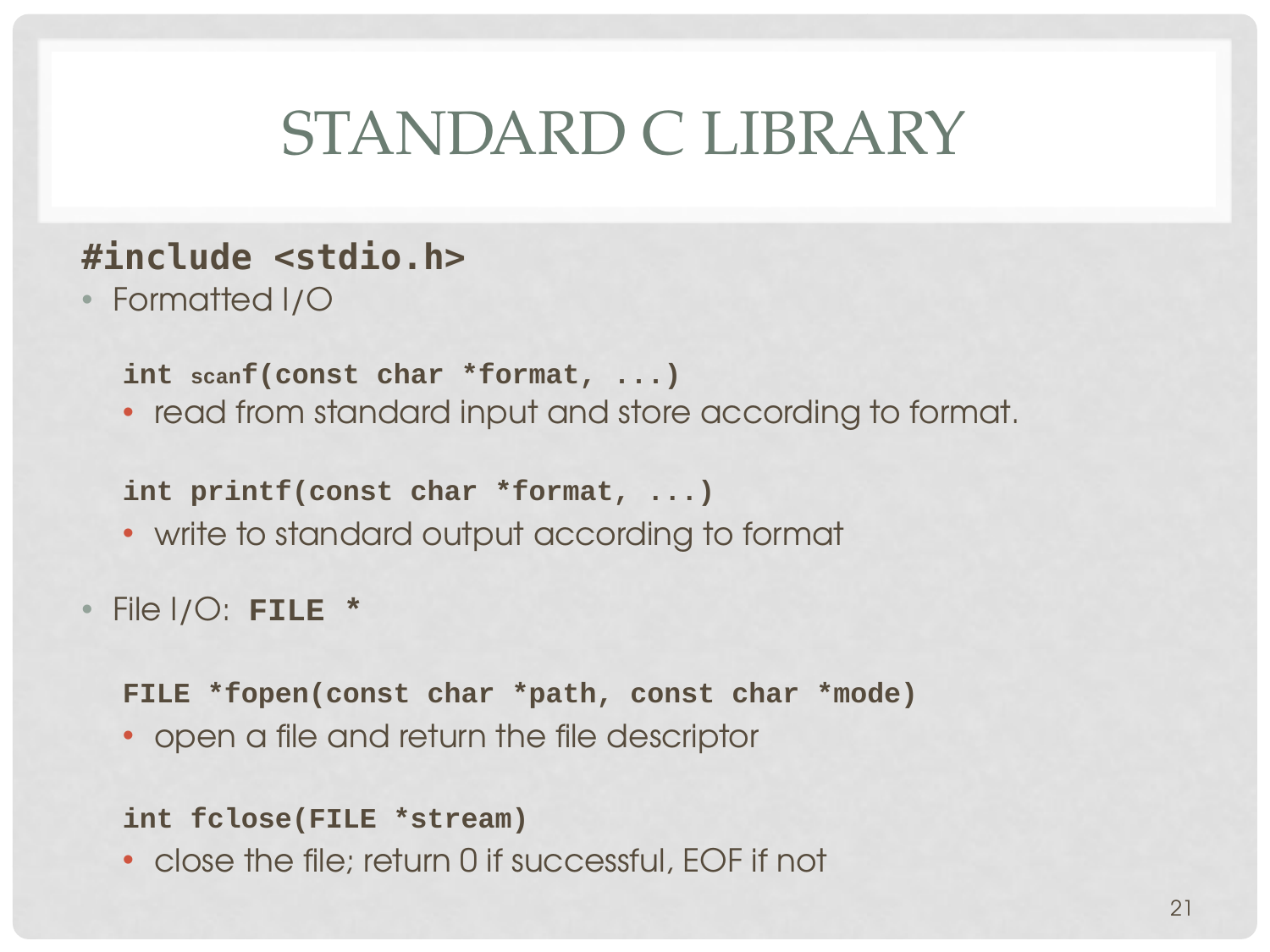

# Standard C library
#include <stdio.h>
Formatted I/O

int scanf(const char *format, ...)
read from standard input and store according to format.

int printf(const char *format, ...)
write to standard output according to format

File I/O:  FILE *

FILE *fopen(const char *path, const char *mode)
open a file and return the file descriptor

int fclose(FILE *stream)
close the file; return 0 if successful, EOF if not
21